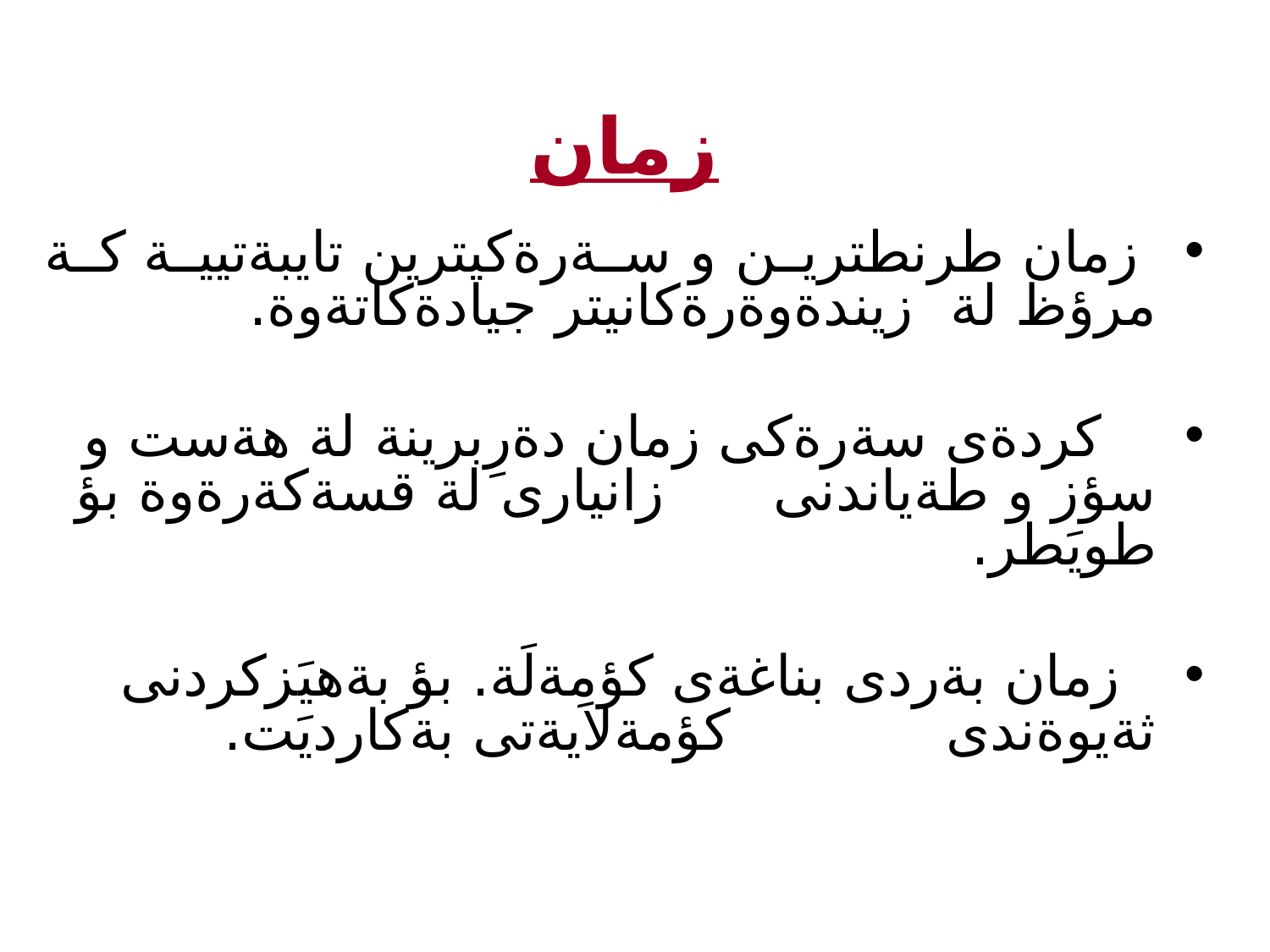

# زمان
 زمان طرنطترين و سةرةكيترين تايبةتيية كة مرؤظ لة  زيندةوةرةكانيتر جيادةكاتةوة.

   كردةى سةرةكى زمان دةرِبرينة لة هةست و سؤز و طةياندنى      زانيارى لة قسةكةرةوة بؤ طويَطر.

  زمان بةردى بناغةى كؤمةلَة. بؤ بةهيَزكردنى ثةيوةندى            كؤمةلاَيةتى بةكارديَت.